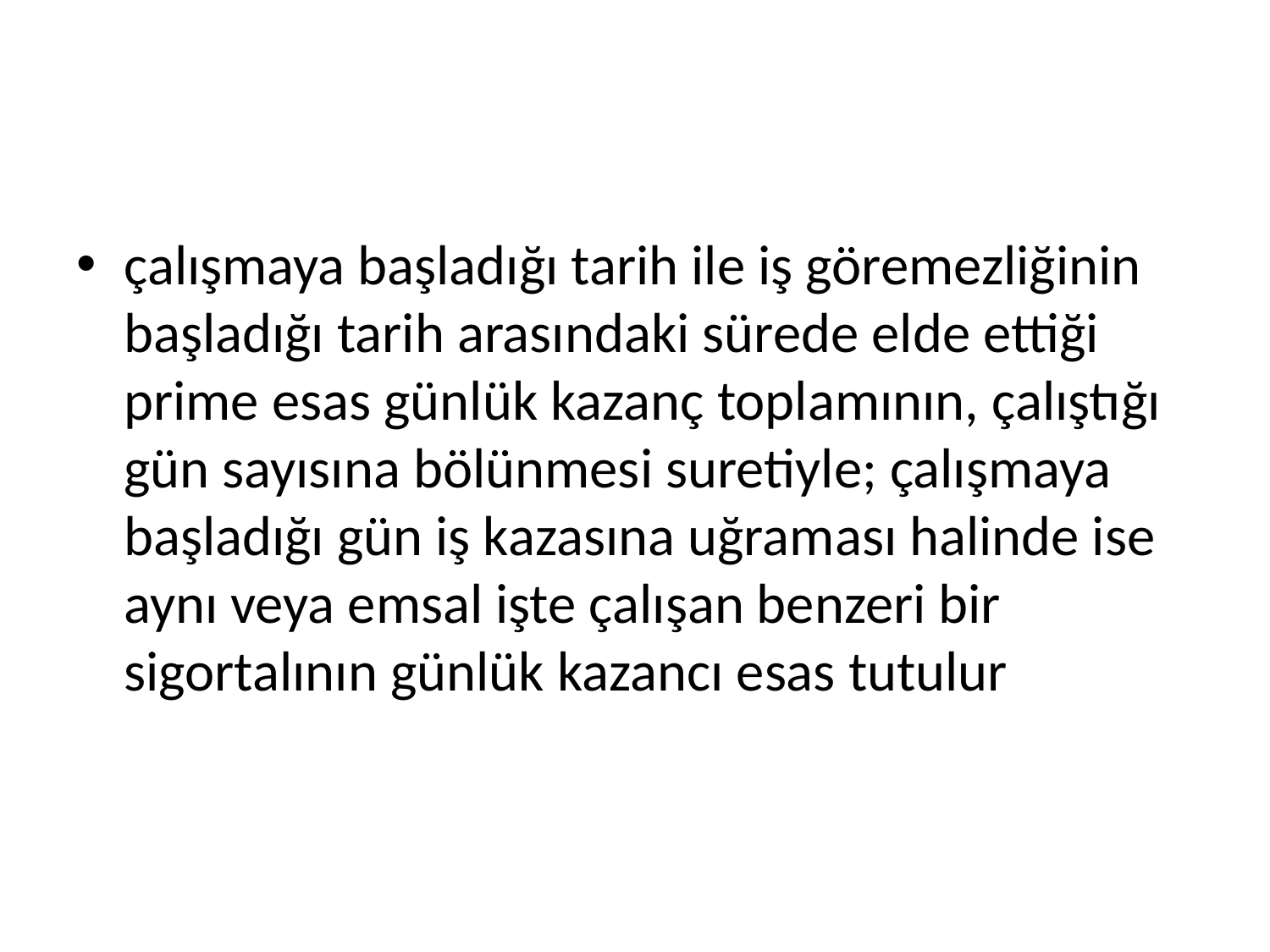

#
çalışmaya başladığı tarih ile iş göremezliğinin başladığı tarih arasındaki sürede elde ettiği prime esas günlük kazanç toplamının, çalıştığı gün sayısına bölünmesi suretiyle; çalışmaya başladığı gün iş kazasına uğraması halinde ise aynı veya emsal işte çalışan benzeri bir sigortalının günlük kazancı esas tutulur